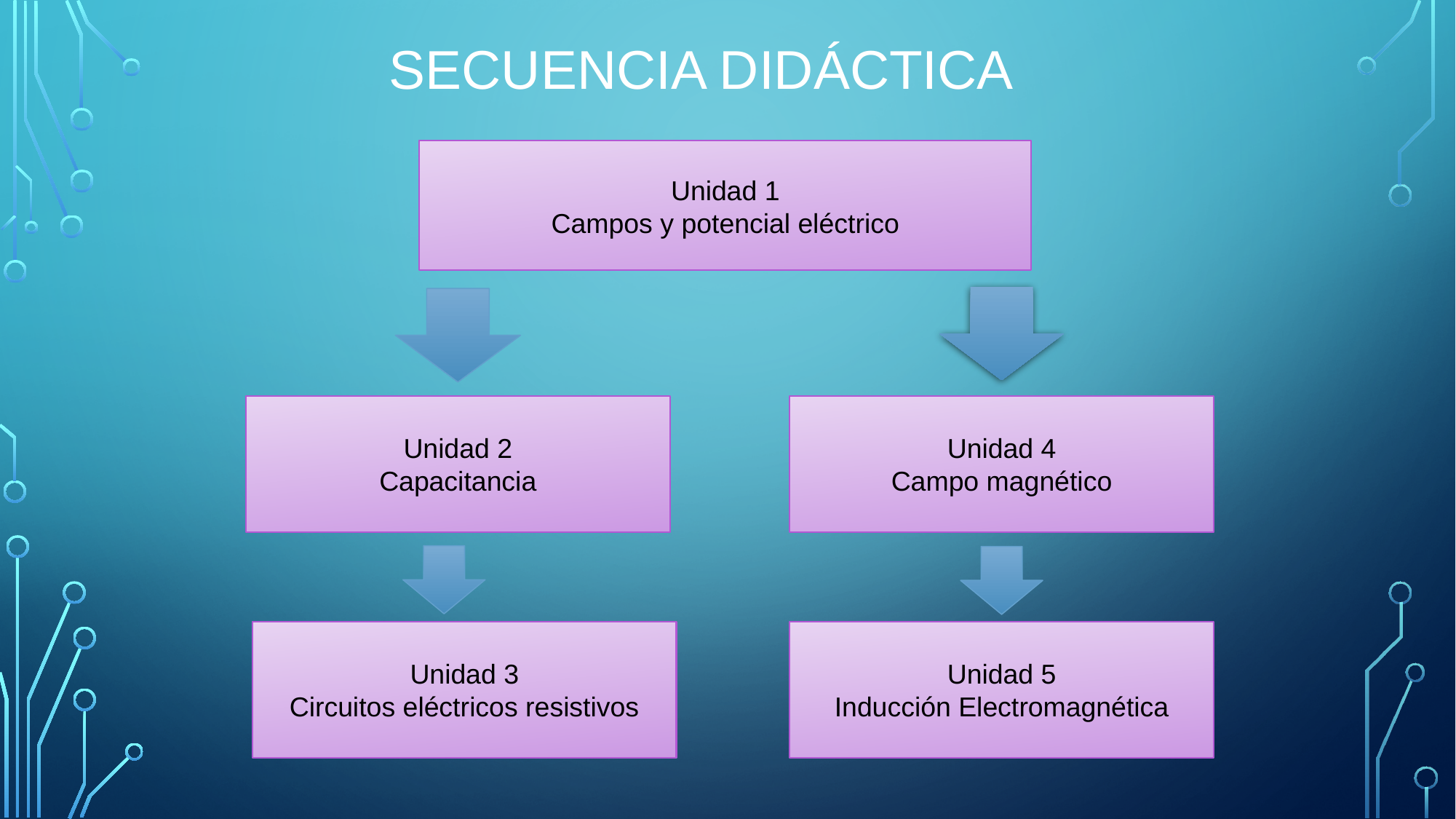

# Secuencia didáctica
Unidad 1
Campos y potencial eléctrico

Unidad 2
Capacitancia
Unidad 4
Campo magnético

Unidad 5
Inducción Electromagnética
Unidad 3
Circuitos eléctricos resistivos